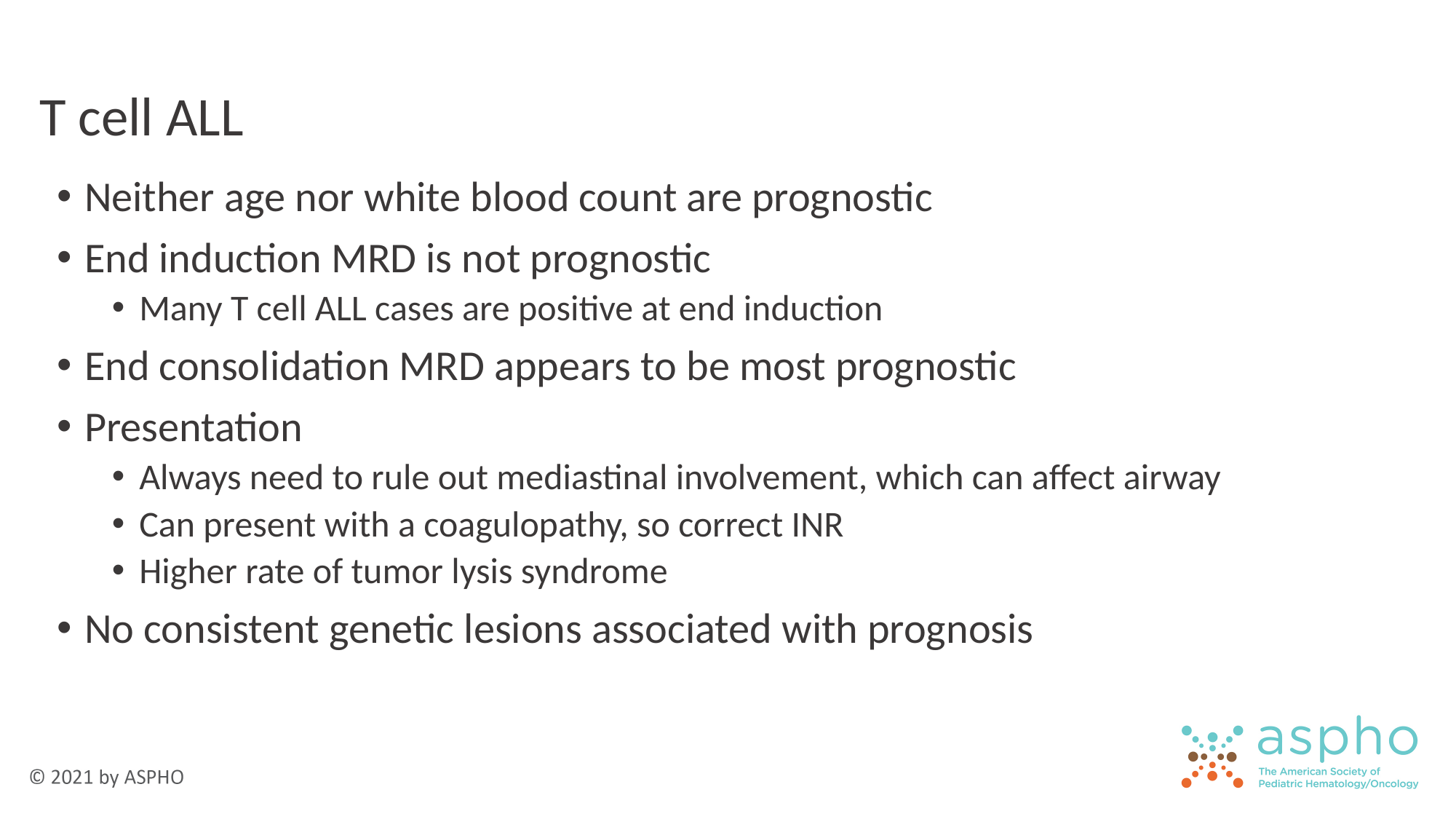

# T cell ALL
Neither age nor white blood count are prognostic
End induction MRD is not prognostic
Many T cell ALL cases are positive at end induction
End consolidation MRD appears to be most prognostic
Presentation
Always need to rule out mediastinal involvement, which can affect airway
Can present with a coagulopathy, so correct INR
Higher rate of tumor lysis syndrome
No consistent genetic lesions associated with prognosis